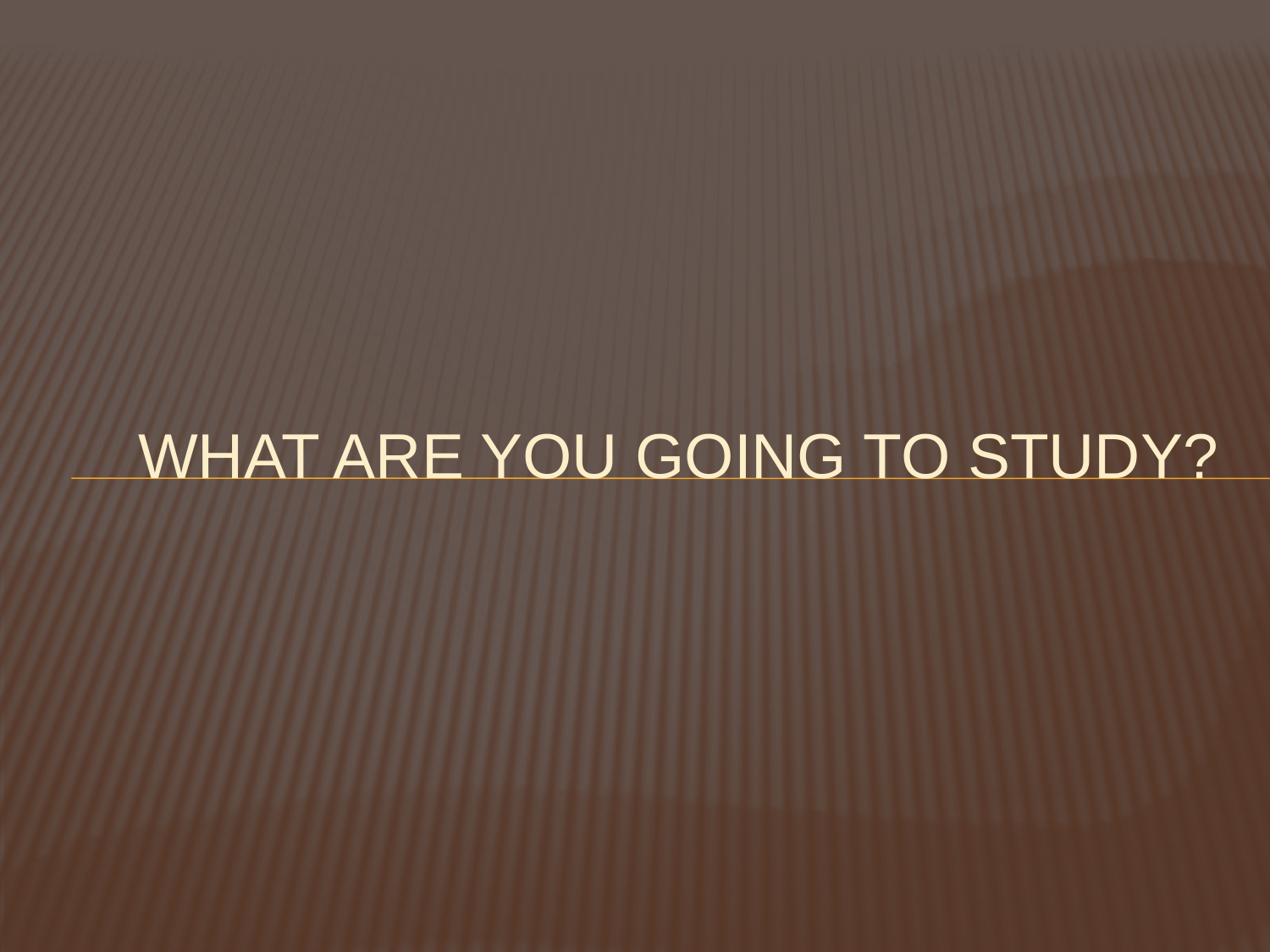

# What are you going to study?